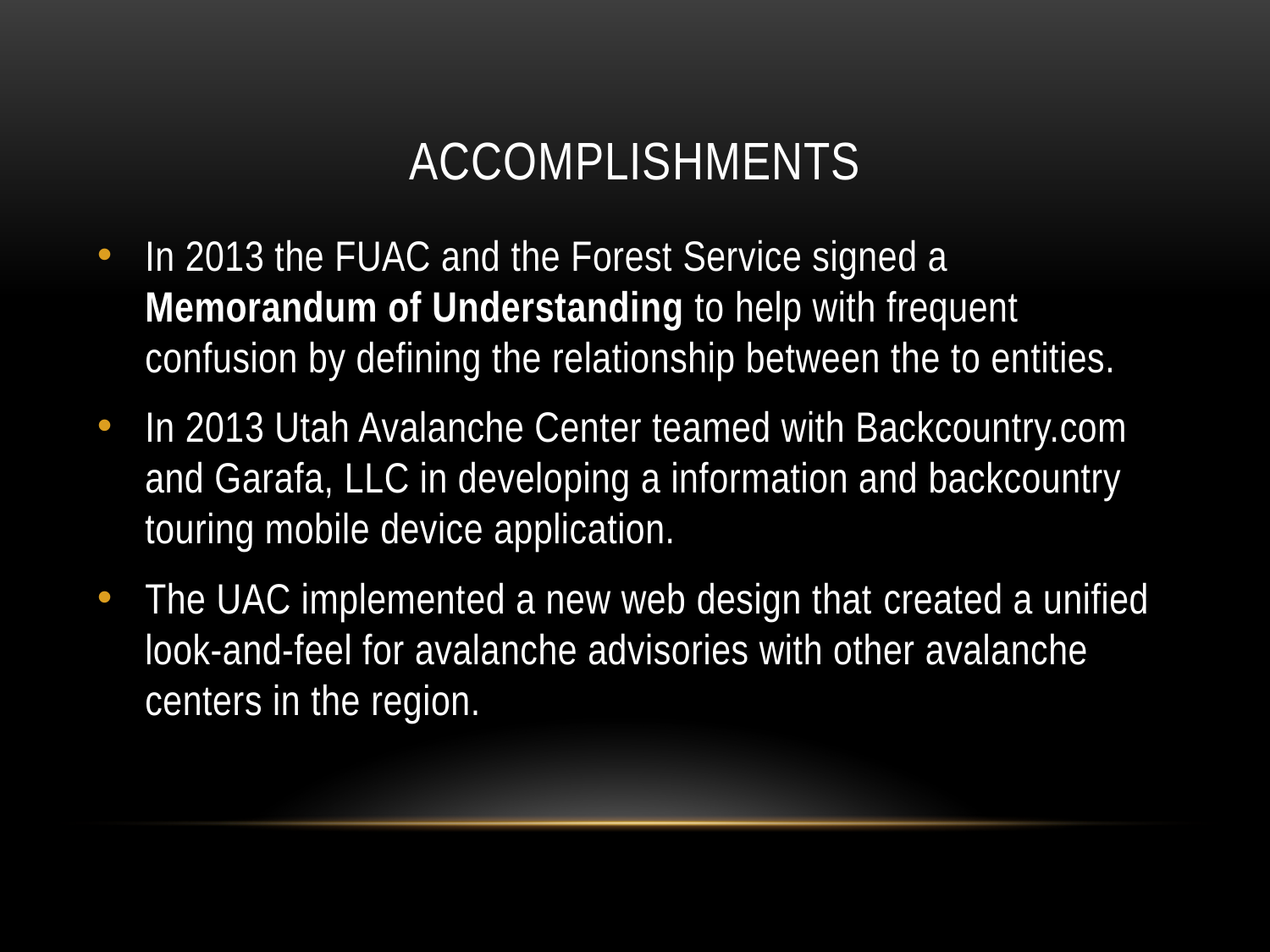

# Accomplishments
In 2013 the FUAC and the Forest Service signed a Memorandum of Understanding to help with frequent confusion by defining the relationship between the to entities.
In 2013 Utah Avalanche Center teamed with Backcountry.com and Garafa, LLC in developing a information and backcountry touring mobile device application.
The UAC implemented a new web design that created a unified look-and-feel for avalanche advisories with other avalanche centers in the region.